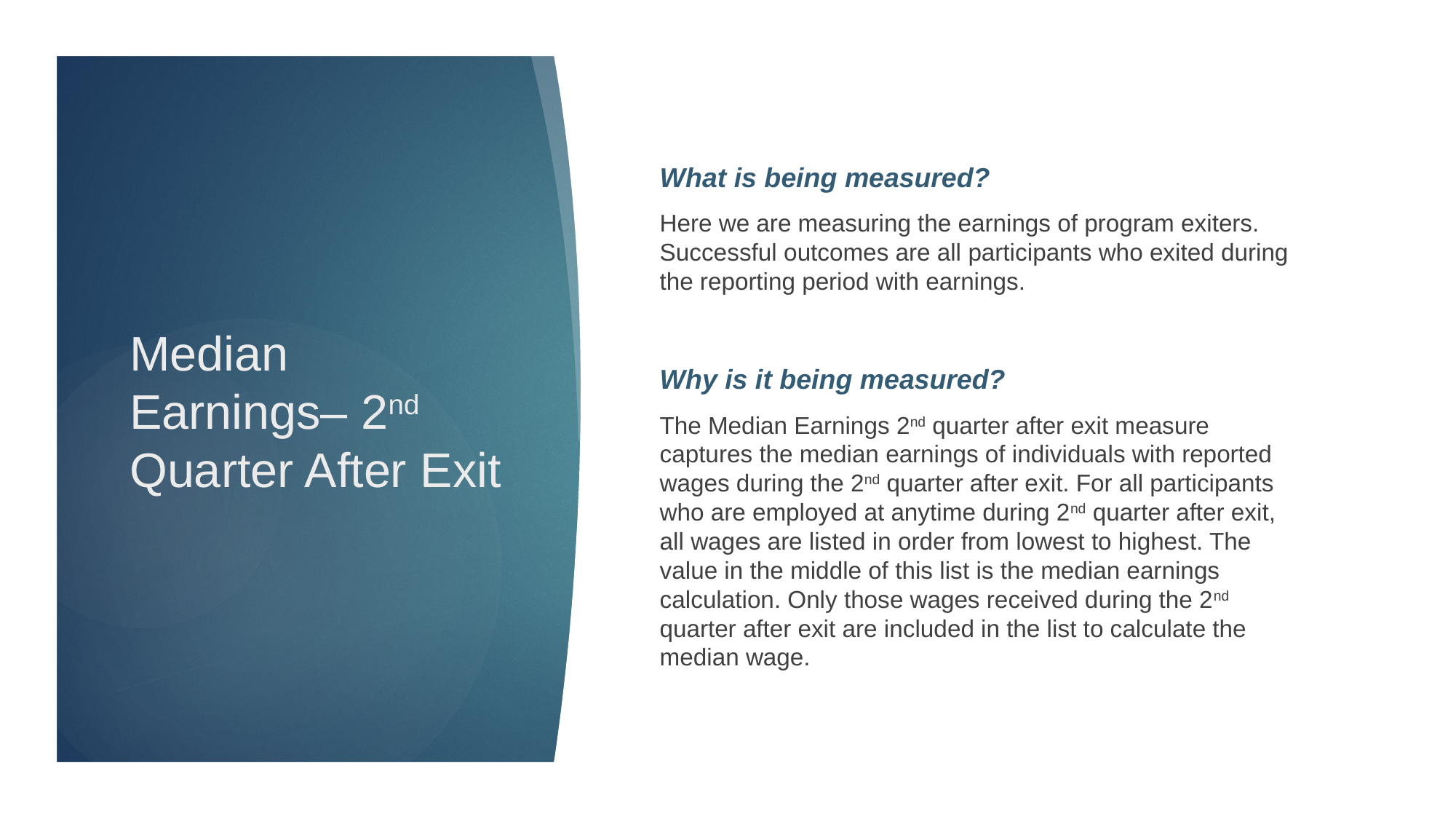

What is being measured?
Here we are measuring the earnings of program exiters. Successful outcomes are all participants who exited during the reporting period with earnings.

Why is it being measured?
The Median Earnings 2nd quarter after exit measure captures the median earnings of individuals with reported wages during the 2nd quarter after exit. For all participants who are employed at anytime during 2nd quarter after exit, all wages are listed in order from lowest to highest. The value in the middle of this list is the median earnings calculation. Only those wages received during the 2nd quarter after exit are included in the list to calculate the median wage.
# Median Earnings– 2nd Quarter After Exit